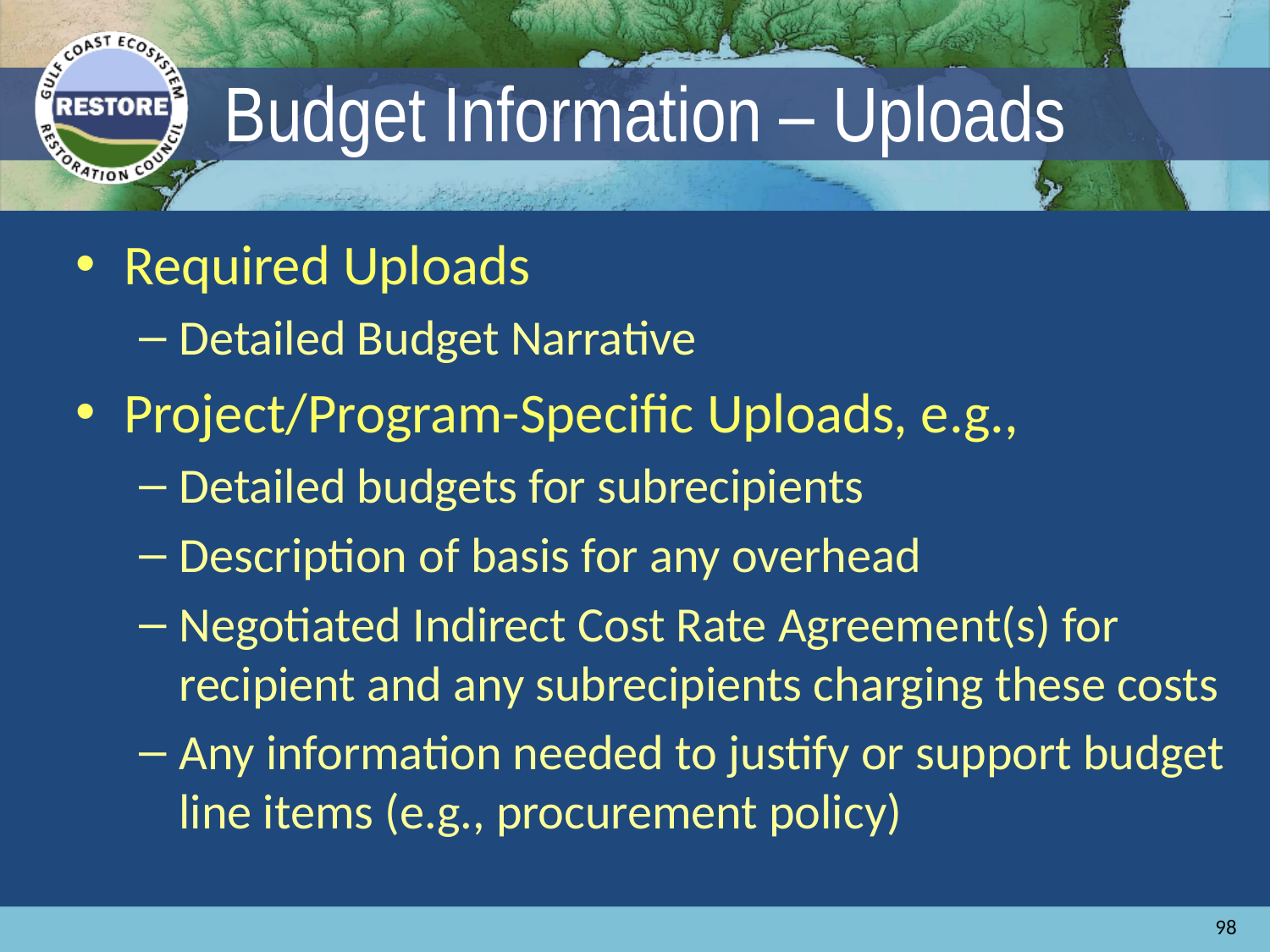

# Budget Information – Uploads
Required Uploads
Detailed Budget Narrative
Project/Program-Specific Uploads, e.g.,
Detailed budgets for subrecipients
Description of basis for any overhead
Negotiated Indirect Cost Rate Agreement(s) for recipient and any subrecipients charging these costs
Any information needed to justify or support budget line items (e.g., procurement policy)

98